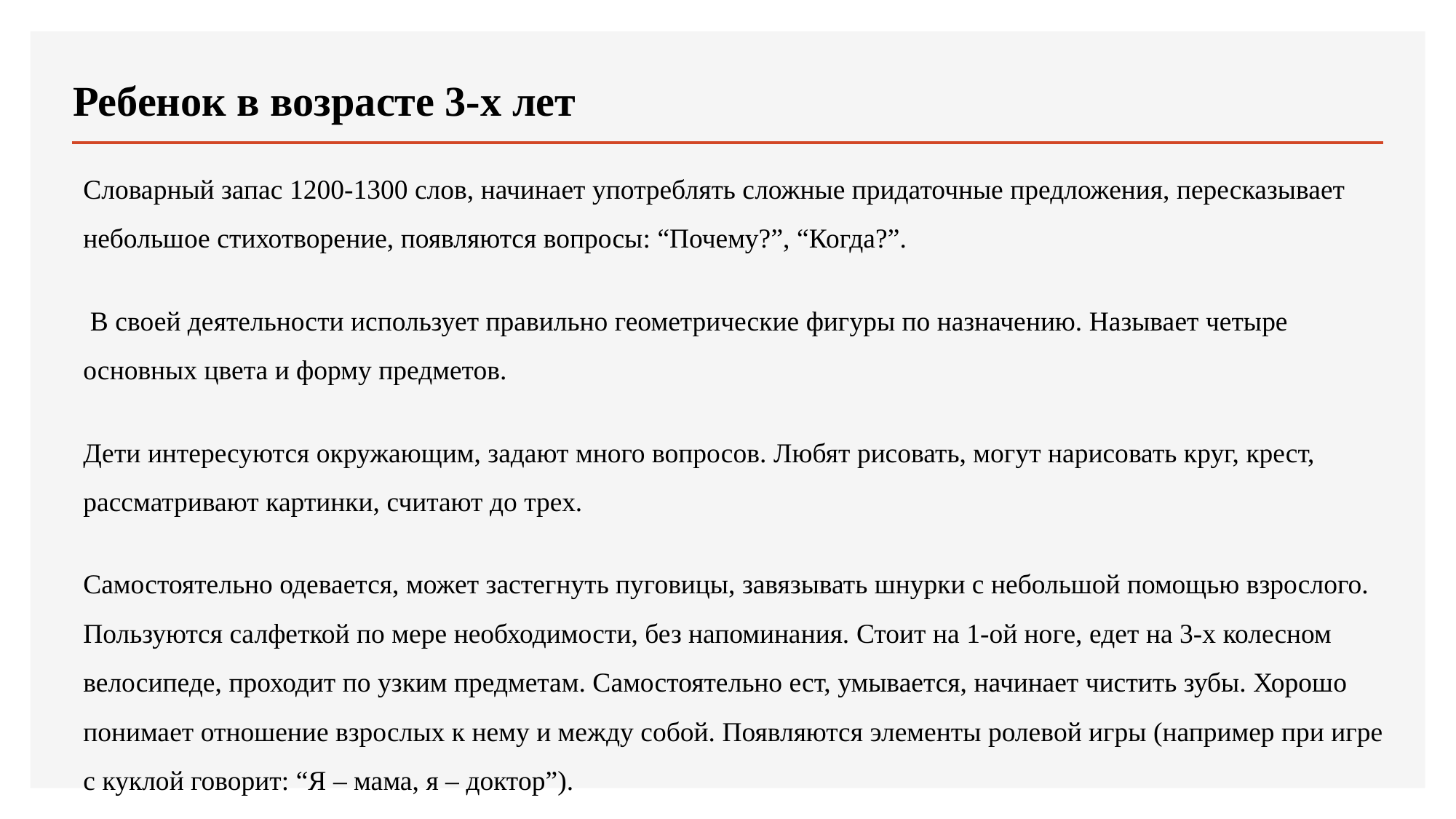

# Ребенок в возрасте 3-х лет
Словарный запас 1200-1300 слов, начинает употреблять сложные придаточные предложения, пересказывает небольшое стихотворение, появляются вопросы: “Почему?”, “Когда?”.
 В своей деятельности использует правильно геометрические фигуры по назначению. Называет четыре основных цвета и форму предметов.
Дети интересуются окружающим, задают много вопросов. Любят рисовать, могут нарисовать круг, крест, рассматривают картинки, считают до трех.
Самостоятельно одевается, может застегнуть пуговицы, завязывать шнурки с небольшой помощью взрослого. Пользуются салфеткой по мере необходимости, без напоминания. Стоит на 1-ой ноге, едет на 3-х колесном велосипеде, проходит по узким предметам. Самостоятельно ест, умывается, начинает чистить зубы. Хорошо понимает отношение взрослых к нему и между собой. Появляются элементы ролевой игры (например при игре с куклой говорит: “Я – мама, я – доктор”).